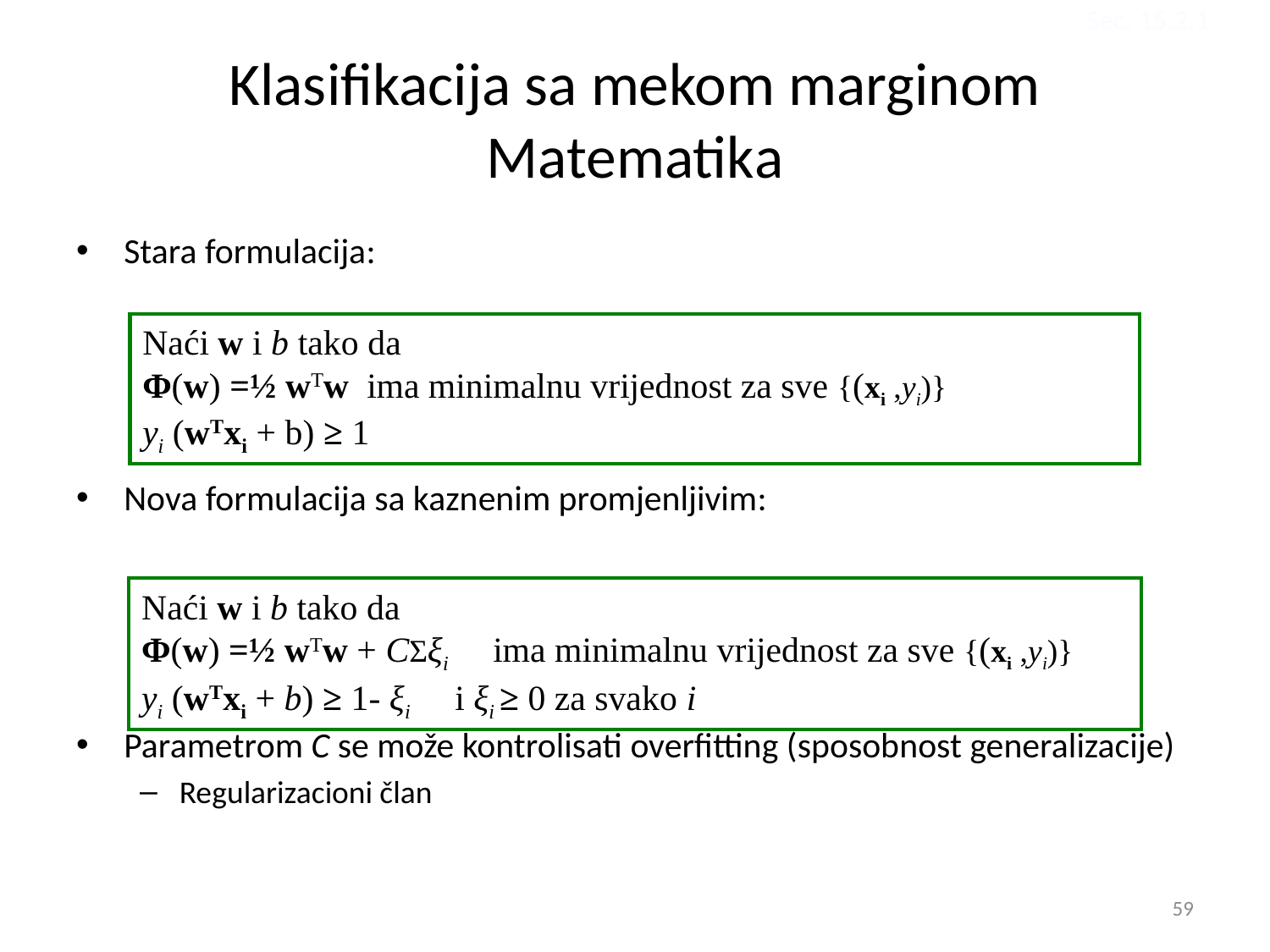

Sec. 15.2.1
# Klasifikacija sa mekom marginom Matematika
Stara formulacija:

Nova formulacija sa kaznenim promjenljivim:

Parametrom C se može kontrolisati overfitting (sposobnost generalizacije)
Regularizacioni član
Naći w i b tako da
Φ(w) =½ wTw  ima minimalnu vrijednost za sve {(xi ,yi)}
yi (wTxi + b) ≥ 1
Naći w i b tako da
Φ(w) =½ wTw + CΣξi     ima minimalnu vrijednost za sve {(xi ,yi)}
yi (wTxi + b) ≥ 1- ξi     i ξi ≥ 0 za svako i
59